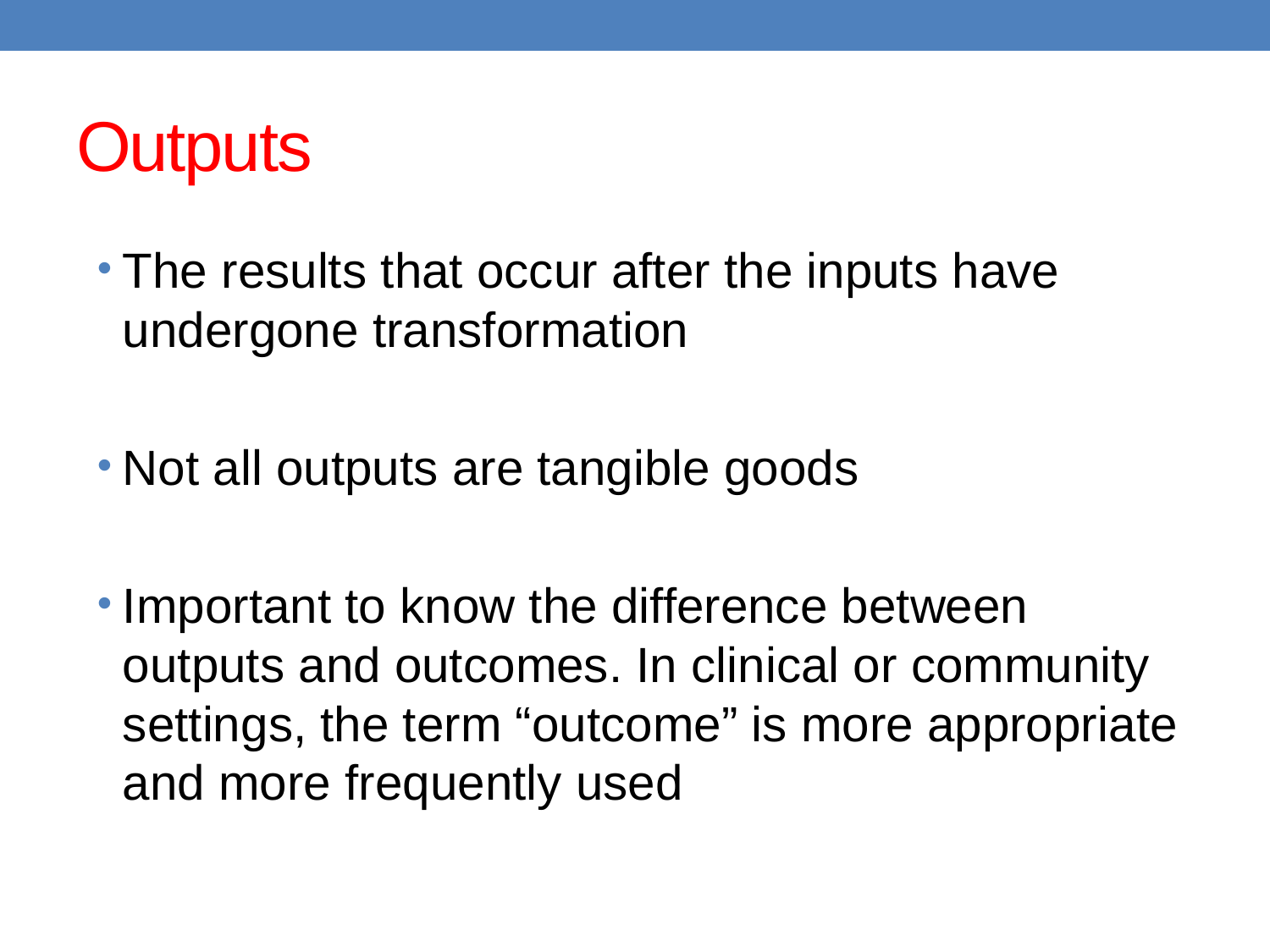

# Outputs
The results that occur after the inputs have undergone transformation

Not all outputs are tangible goods

Important to know the difference between outputs and outcomes. In clinical or community settings, the term “outcome” is more appropriate and more frequently used